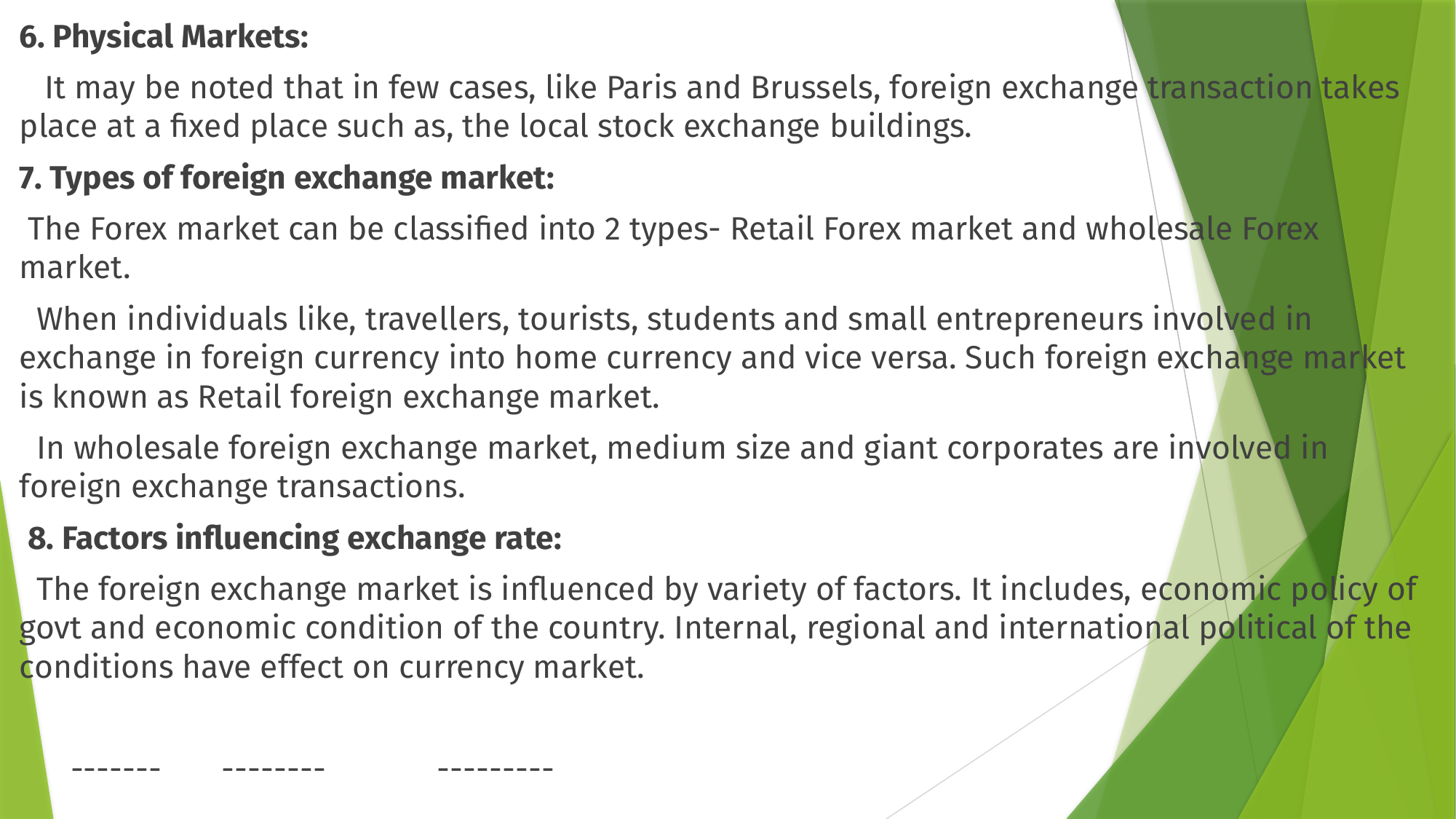

6. Physical Markets:
   It may be noted that in few cases, like Paris and Brussels, foreign exchange transaction takes place at a fixed place such as, the local stock exchange buildings.
7. Types of foreign exchange market:
 The Forex market can be classified into 2 types- Retail Forex market and wholesale Forex market.
  When individuals like, travellers, tourists, students and small entrepreneurs involved in exchange in foreign currency into home currency and vice versa. Such foreign exchange market is known as Retail foreign exchange market.
  In wholesale foreign exchange market, medium size and giant corporates are involved in foreign exchange transactions.
 8. Factors influencing exchange rate:
  The foreign exchange market is influenced by variety of factors. It includes, economic policy of govt and economic condition of the country. Internal, regional and international political of the conditions have effect on currency market.

      -------       --------             ---------